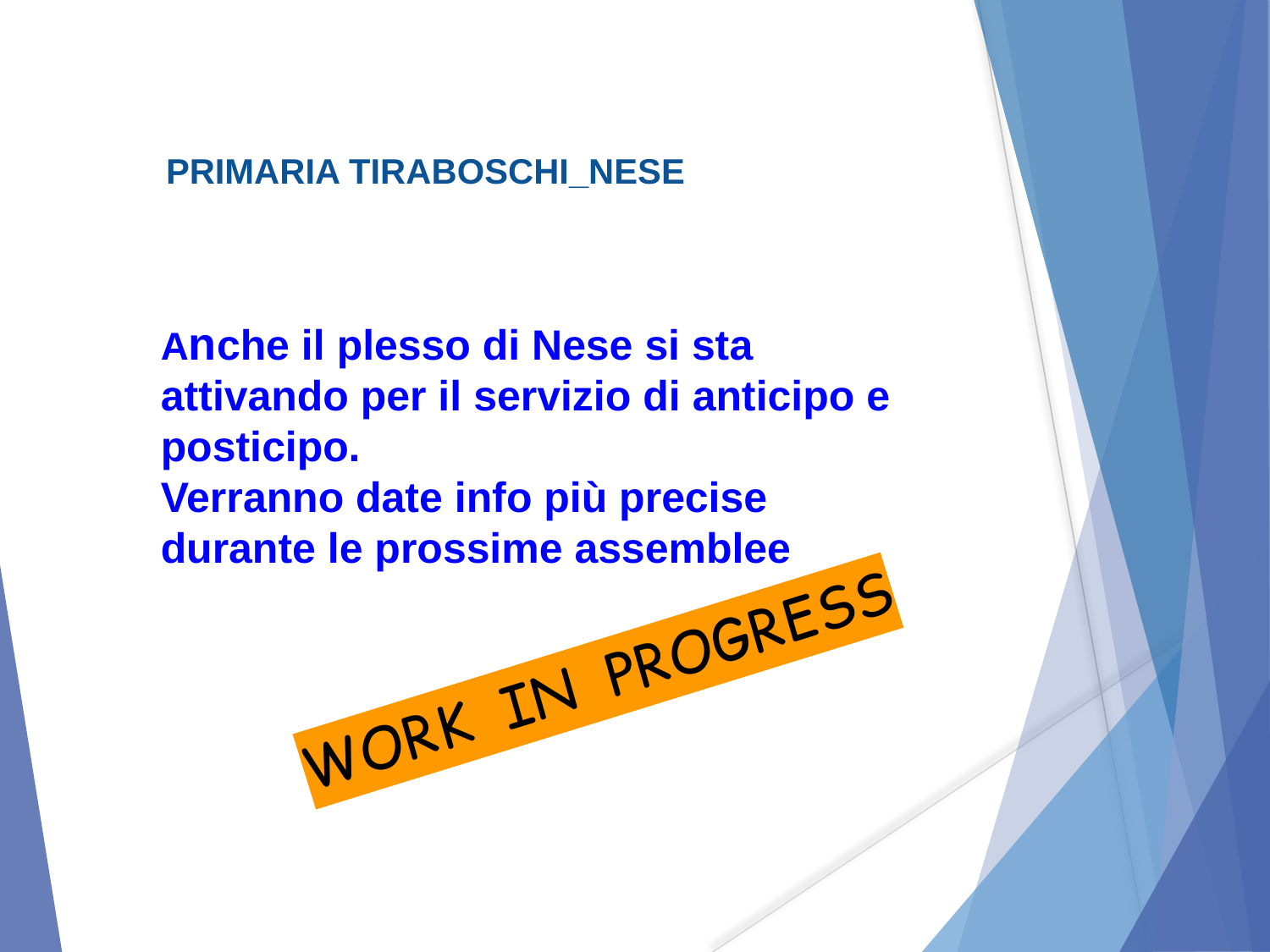

PRIMARIA TIRABOSCHI_NESE
Anche il plesso di Nese si sta attivando per il servizio di anticipo e posticipo.
Verranno date info più precise durante le prossime assemblee
WORK  IN  PROGRESS